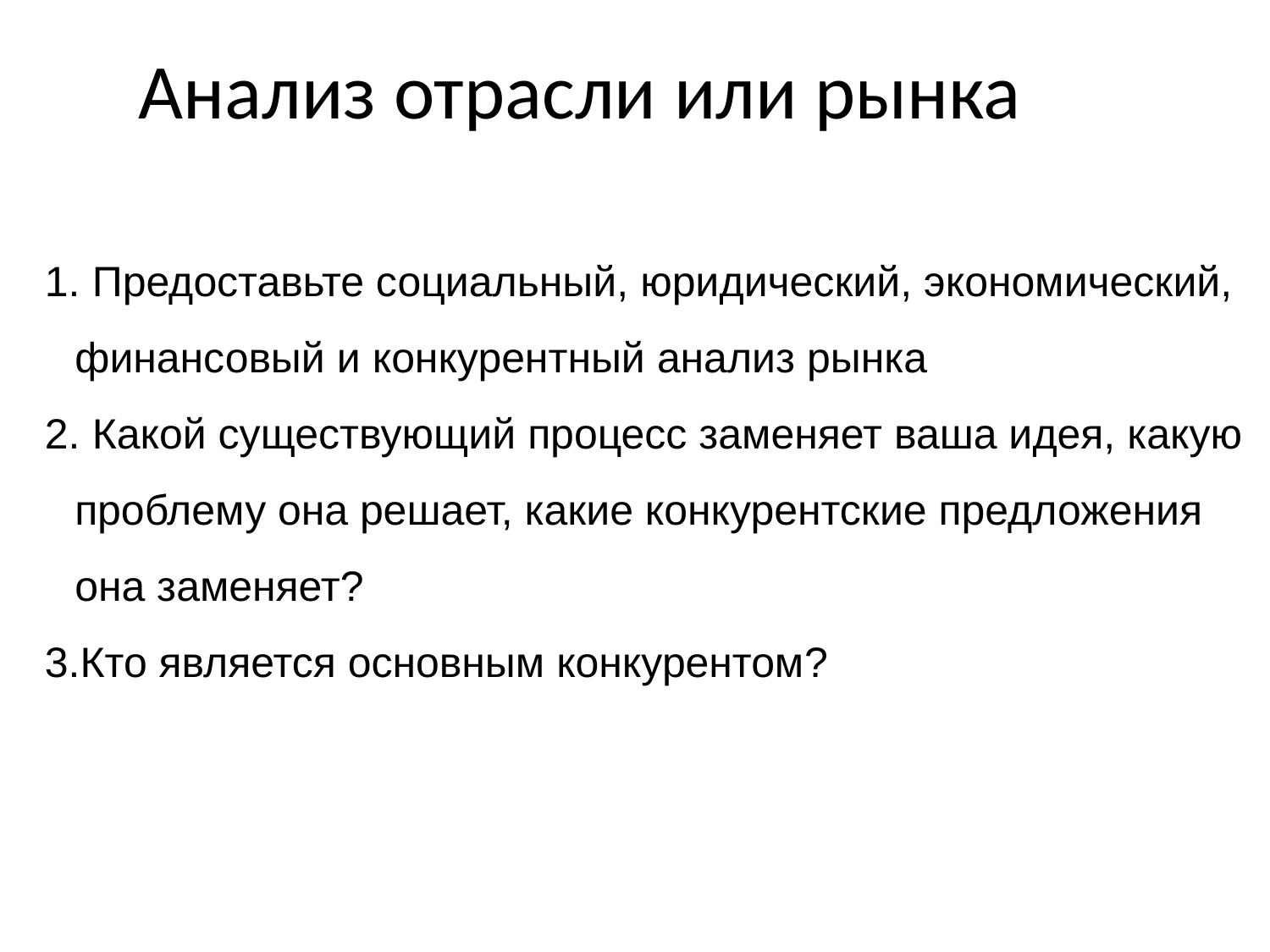

# Анализ отрасли или рынка

 Предоставьте социальный, юридический, экономический, финансовый и конкурентный анализ рынка
 Какой существующий процесс заменяет ваша идея, какую проблему она решает, какие конкурентские предложения она заменяет?
Кто является основным конкурентом?